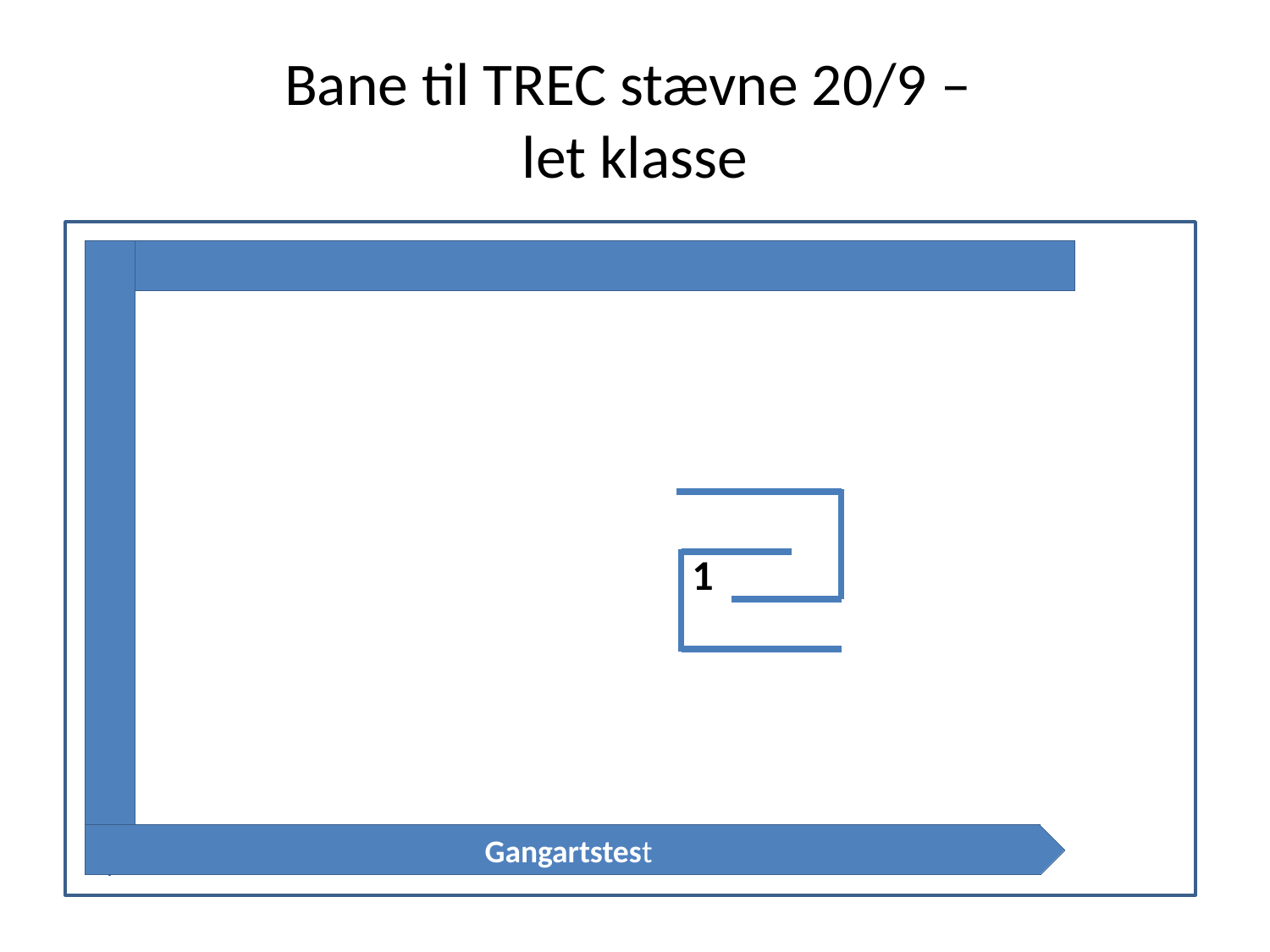

# Bane til TREC stævne 20/9 – let klasse

1

Gangartstest